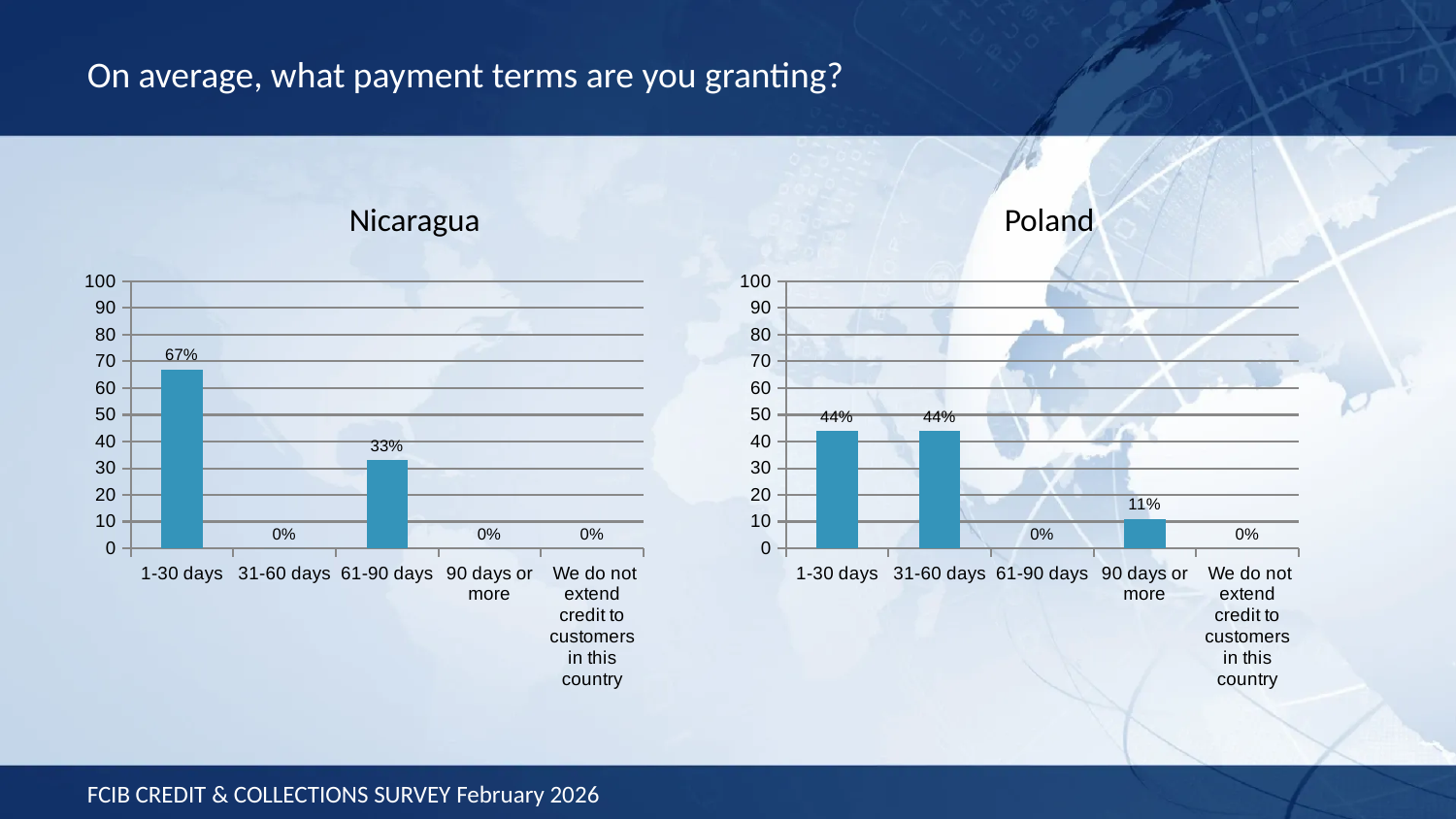

On average, what payment terms are you granting?
Nicaragua
Poland

### Chart

| Category |  |
|---|---|
| 1-30 days | 67.0 |
| 31-60 days | 0.0 |
| 61-90 days | 33.0 |
| 90 days or more | 0.0 |
|  We do not extend credit to customers in this country | 0.0 |

### Chart

| Category |  |
|---|---|
| 1-30 days | 44.0 |
| 31-60 days | 44.0 |
| 61-90 days | 0.0 |
| 90 days or more | 11.0 |
|  We do not extend credit to customers in this country | 0.0 |
FCIB CREDIT & COLLECTIONS SURVEY February 2026